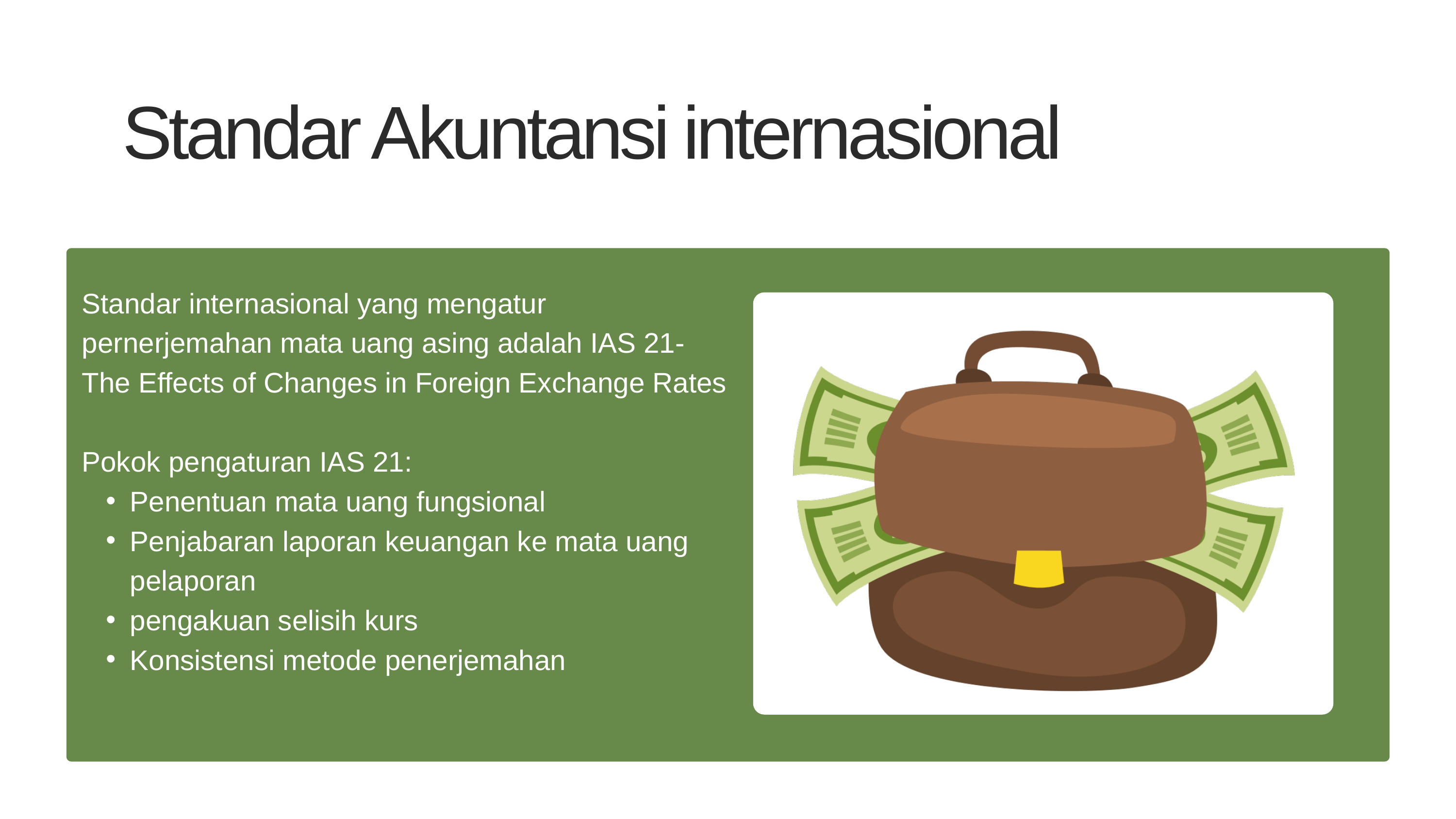

Standar Akuntansi internasional

Standar internasional yang mengatur pernerjemahan mata uang asing adalah IAS 21-The Effects of Changes in Foreign Exchange Rates

Pokok pengaturan IAS 21:
Penentuan mata uang fungsional
Penjabaran laporan keuangan ke mata uang pelaporan
pengakuan selisih kurs
Konsistensi metode penerjemahan